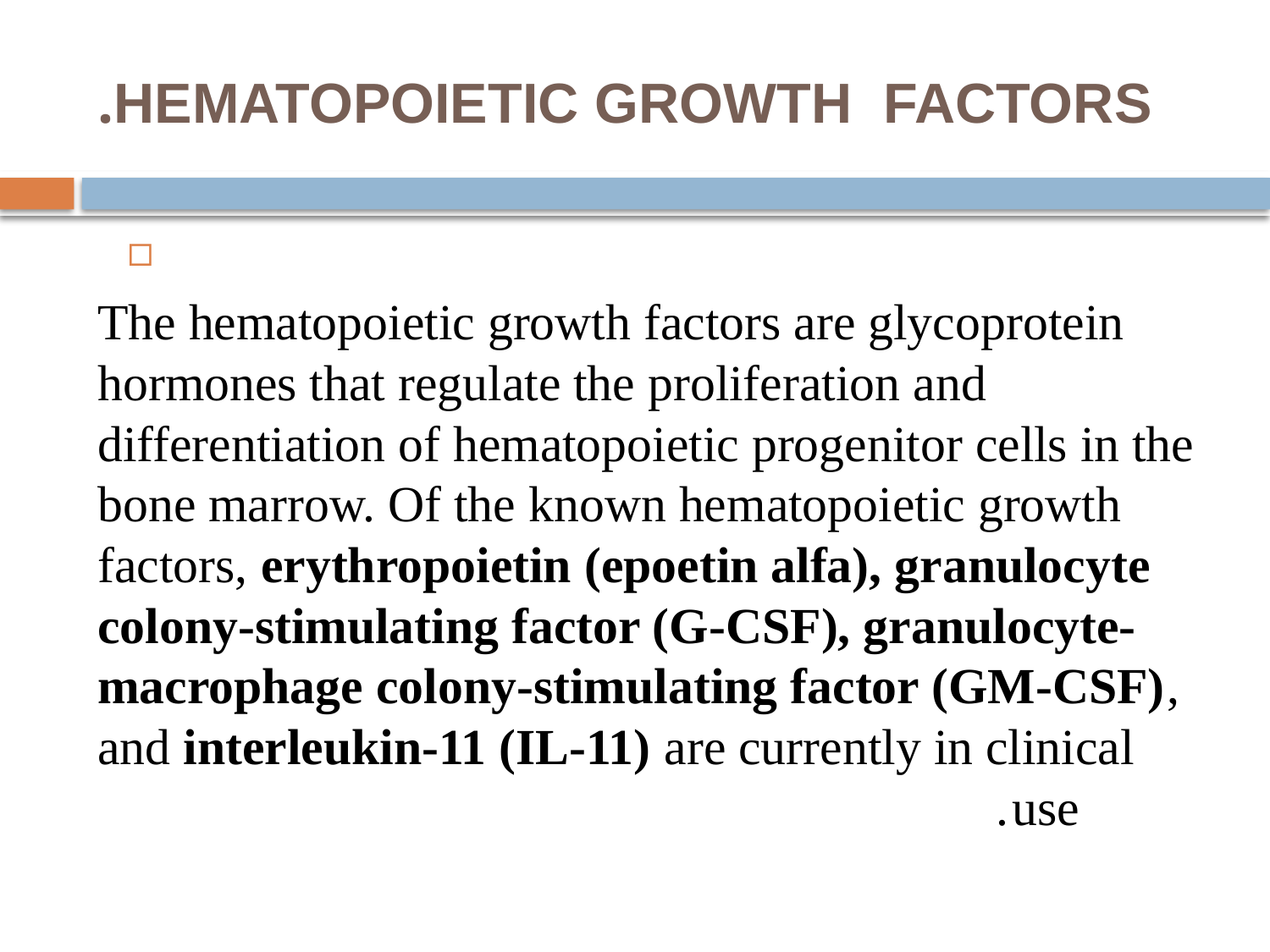

# HEMATOPOIETIC GROWTH  FACTORS.
    The hematopoietic growth factors are glycoprotein hormones that regulate the proliferation and differentiation of hematopoietic progenitor cells in the bone marrow. Of the known hematopoietic growth factors, erythropoietin (epoetin alfa), granulocyte colony-stimulating factor (G-CSF), granulocyte-macrophage colony-stimulating factor (GM-CSF), and interleukin-11 (IL-11) are currently in clinical use.